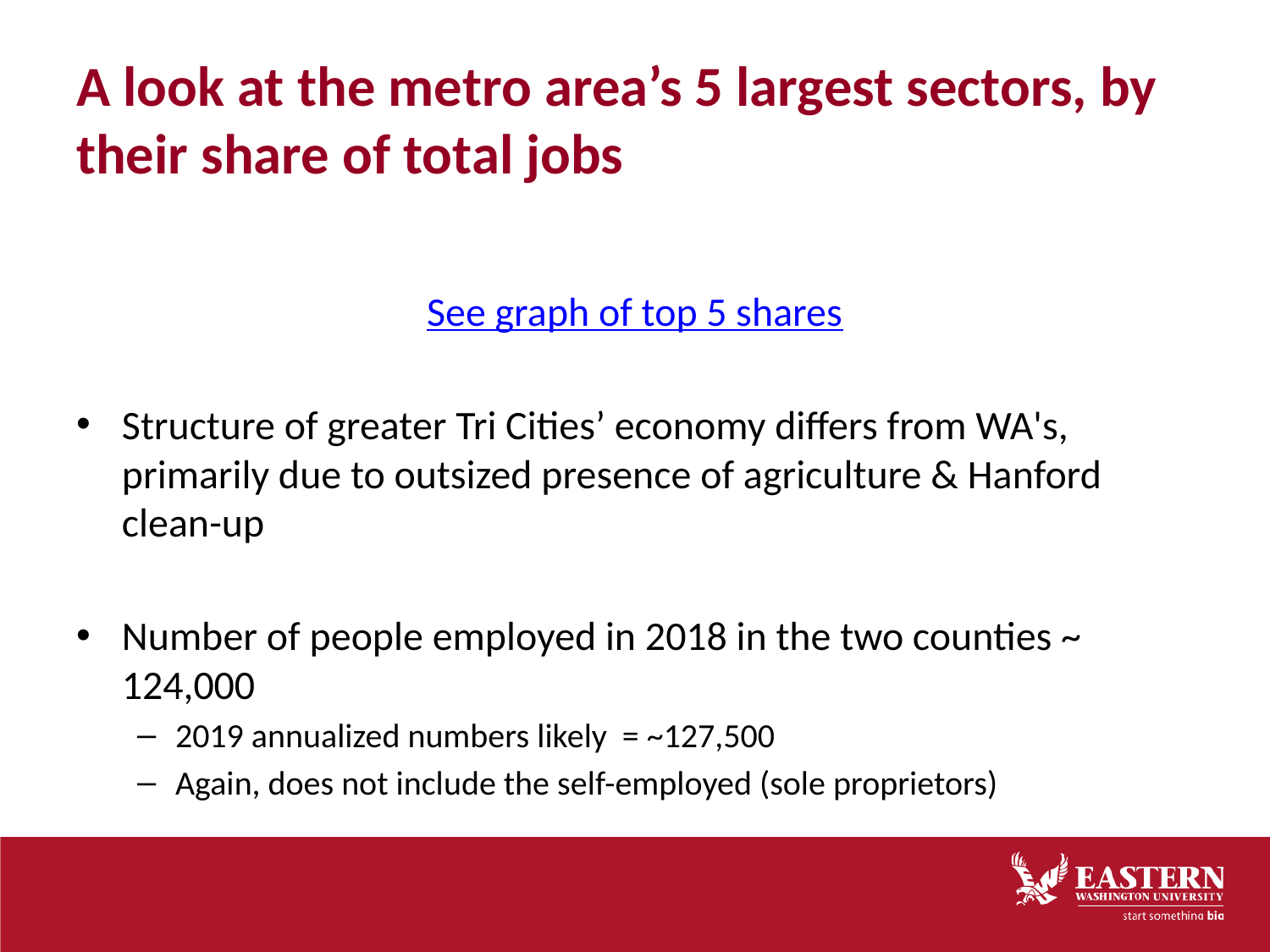

# A look at the metro area’s 5 largest sectors, by their share of total jobs

See graph of top 5 shares

Structure of greater Tri Cities’ economy differs from WA's, primarily due to outsized presence of agriculture & Hanford clean-up

Number of people employed in 2018 in the two counties ~ 124,000
2019 annualized numbers likely  = ~127,500
Again, does not include the self-employed (sole proprietors)